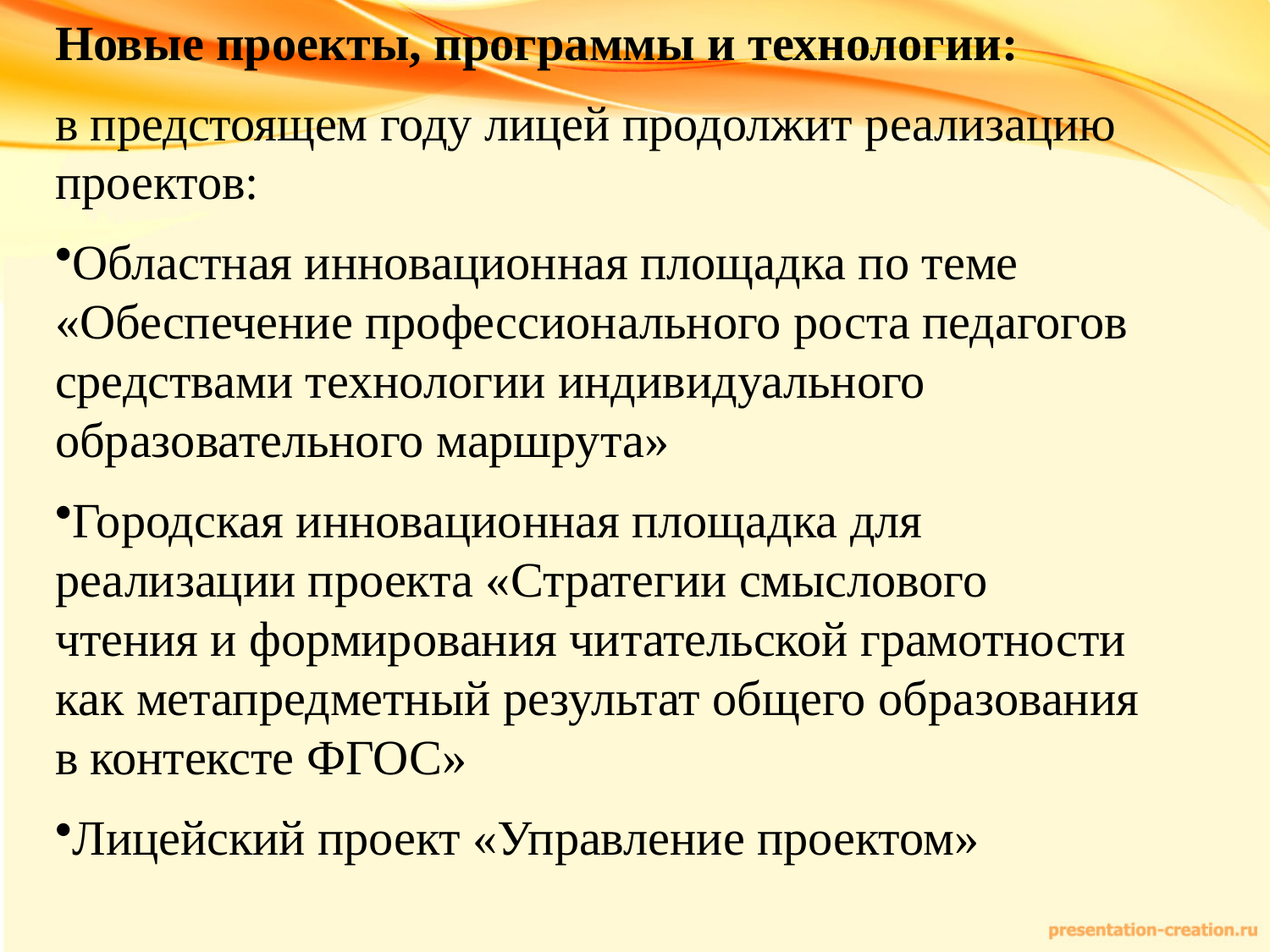

Новые проекты, программы и технологии:
в предстоящем году лицей продолжит реализацию проектов:
Областная инновационная площадка по теме «Обеспечение профессионального роста педагогов средствами технологии индивидуального образовательного маршрута»
Городская инновационная площадка для реализации проекта «Стратегии смыслового чтения и формирования читательской грамотности как метапредметный результат общего образования в контексте ФГОС»
Лицейский проект «Управление проектом»